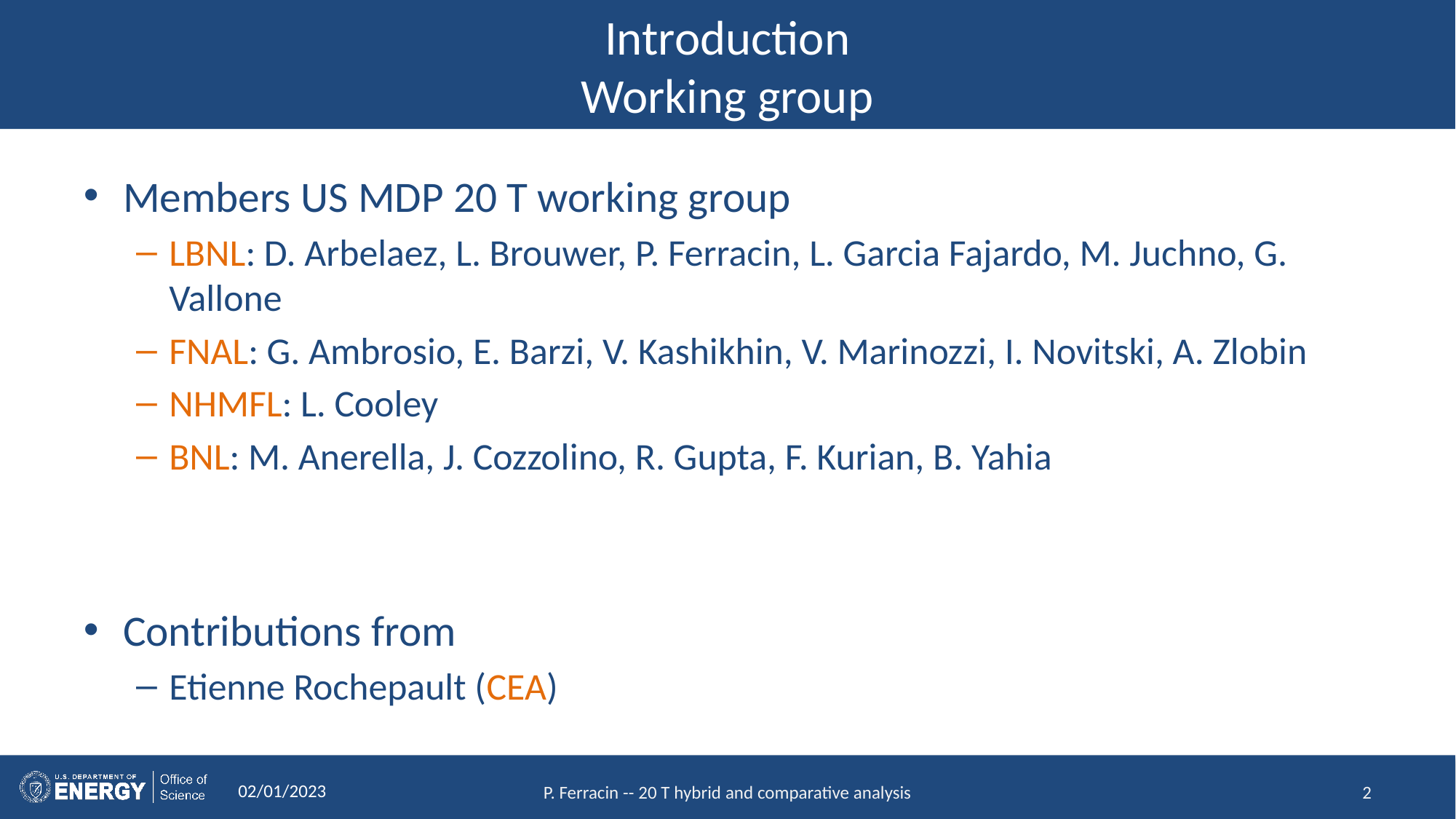

# Introduction Working group
Members US MDP 20 T working group
LBNL: D. Arbelaez, L. Brouwer, P. Ferracin, L. Garcia Fajardo, M. Juchno, G. Vallone
FNAL: G. Ambrosio, E. Barzi, V. Kashikhin, V. Marinozzi, I. Novitski, A. Zlobin
NHMFL: L. Cooley
BNL: M. Anerella, J. Cozzolino, R. Gupta, F. Kurian, B. Yahia

Contributions from
Etienne Rochepault (CEA)

02/01/2023
P. Ferracin -- 20 T hybrid and comparative analysis
2